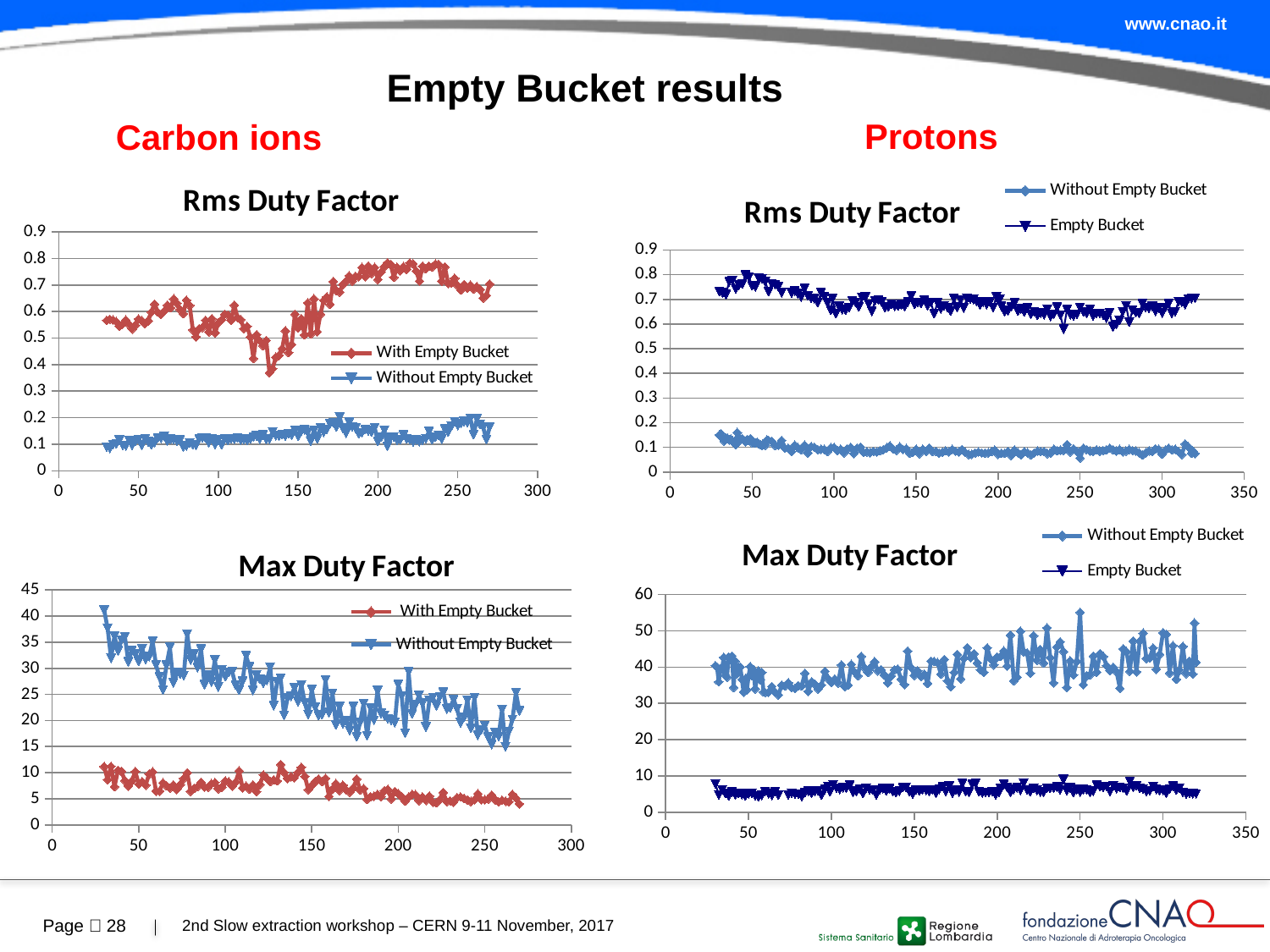

# Empty Bucket results
Protons
Carbon ions

### Chart: Rms Duty Factor

| Category | Without Empty Bucket |  |
|---|---|---|

### Chart: Rms Duty Factor

| Category |  |  |
|---|---|---|

### Chart: Max Duty Factor

| Category | Without Empty Bucket |  |
|---|---|---|

### Chart: Max Duty Factor

| Category |  |  |
|---|---|---|